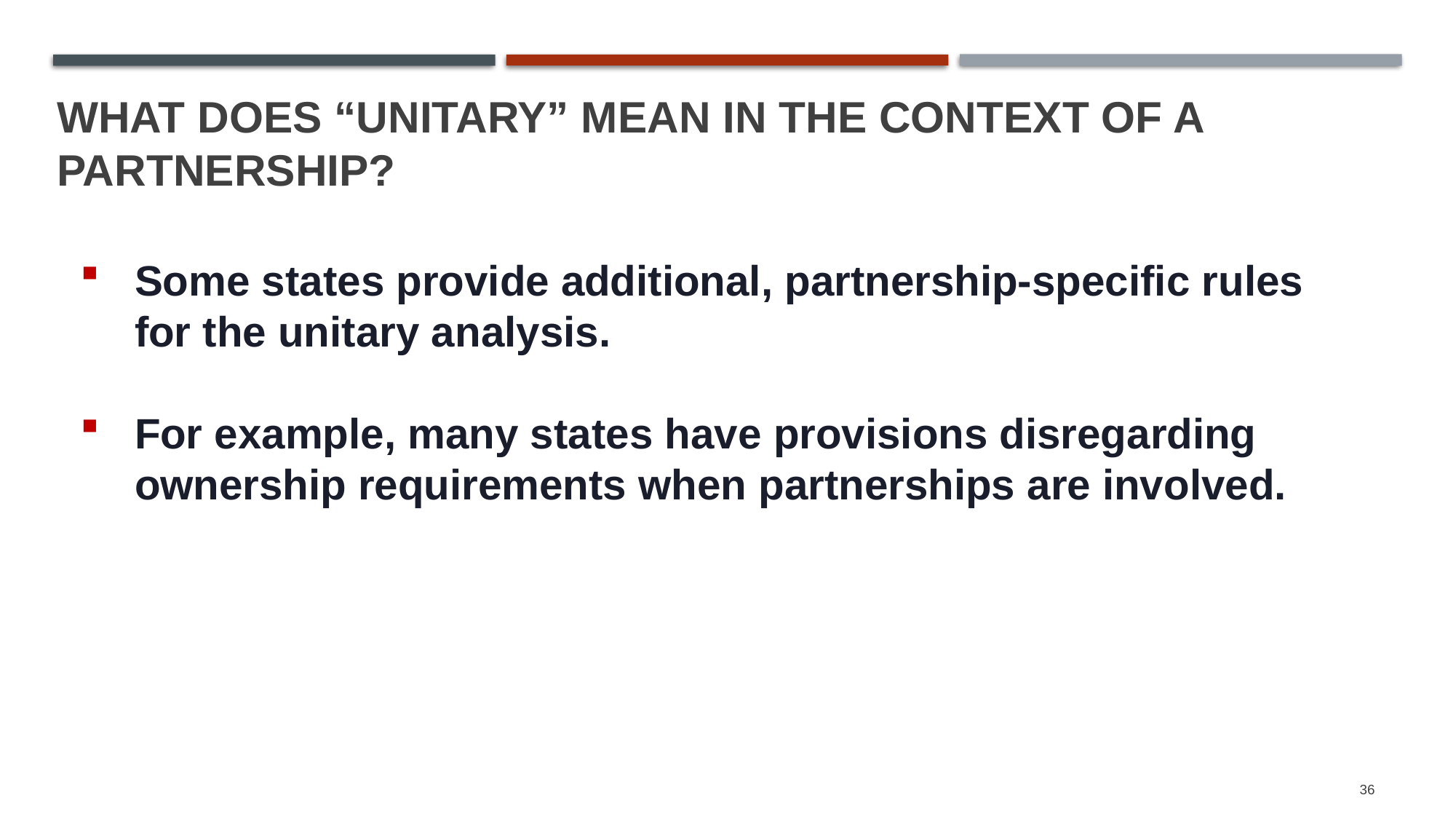

What does “Unitary” Mean in the context of a partnership?

Some states provide additional, partnership-specific rules for the unitary analysis.

For example, many states have provisions disregarding ownership requirements when partnerships are involved.

36